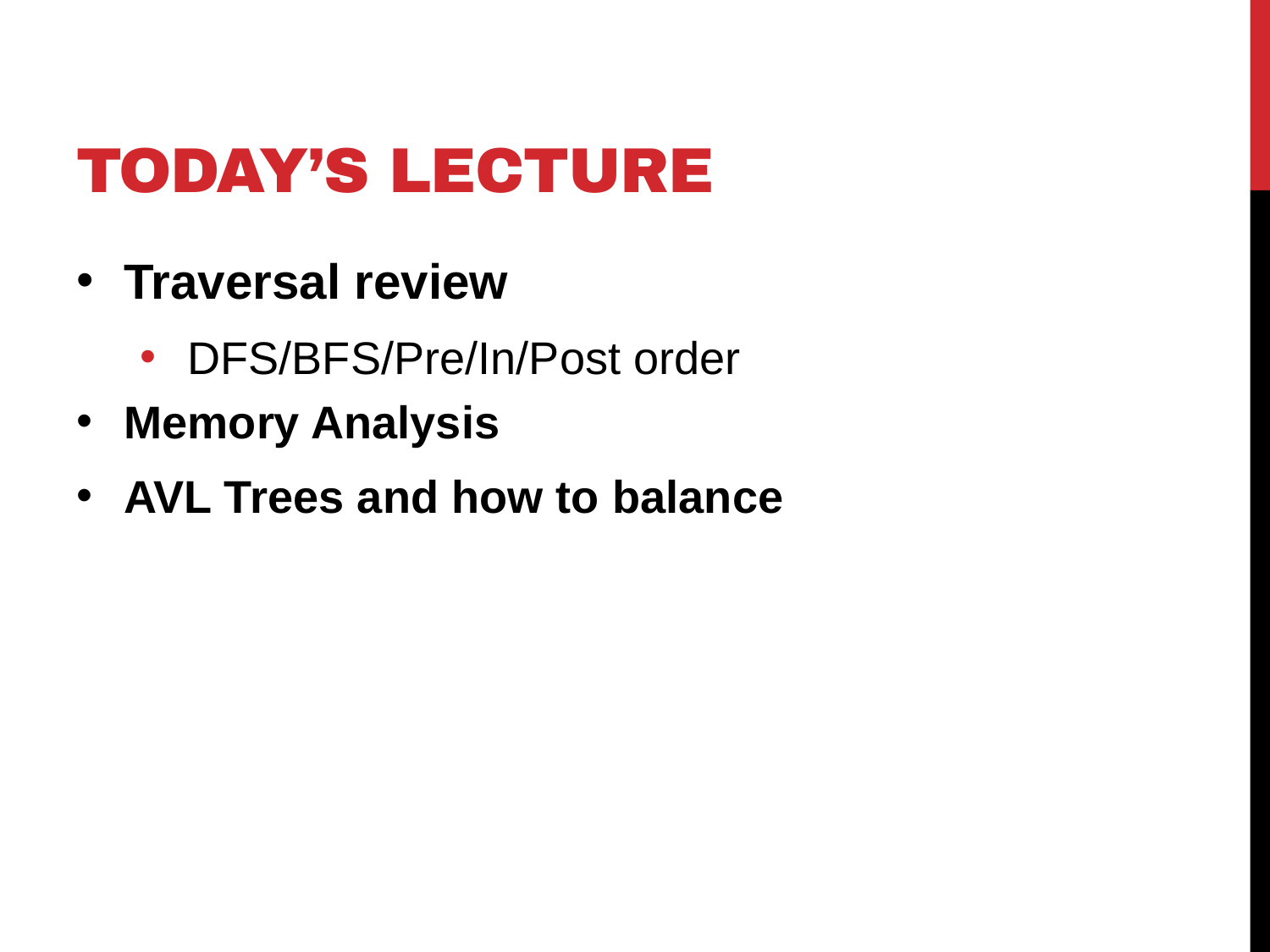

# Today’s lecture
Traversal review
DFS/BFS/Pre/In/Post order
Memory Analysis
AVL Trees and how to balance